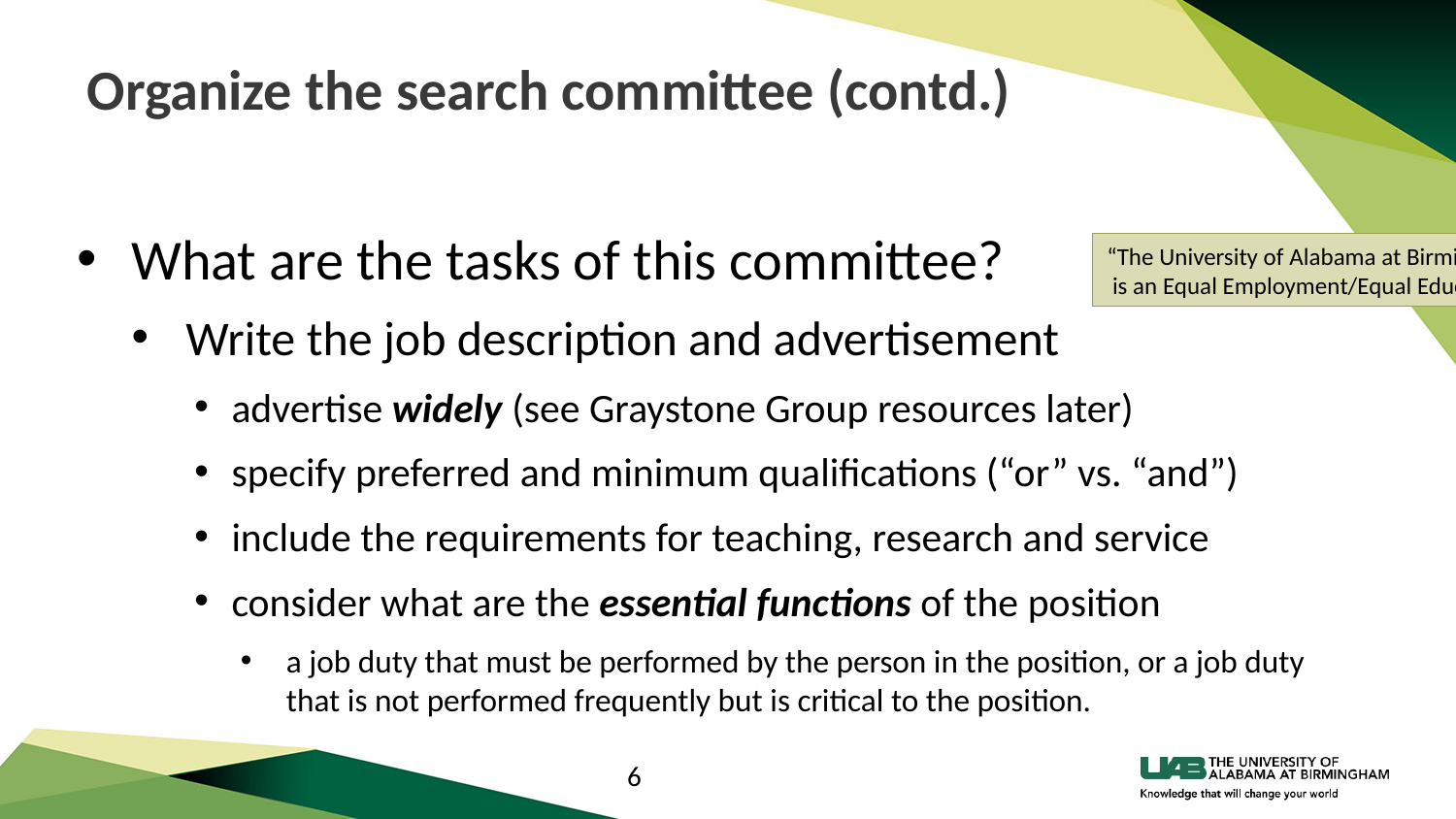

# Organize the search committee (contd.)
What are the tasks of this committee?
Write the job description and advertisement
advertise widely (see Graystone Group resources later)
specify preferred and minimum qualifications (“or” vs. “and”)
include the requirements for teaching, research and service
consider what are the essential functions of the position
a job duty that must be performed by the person in the position, or a job duty that is not performed frequently but is critical to the position.

“The University of Alabama at Birmingham
 is an Equal Employment/Equal Educational Opportunity Institution”